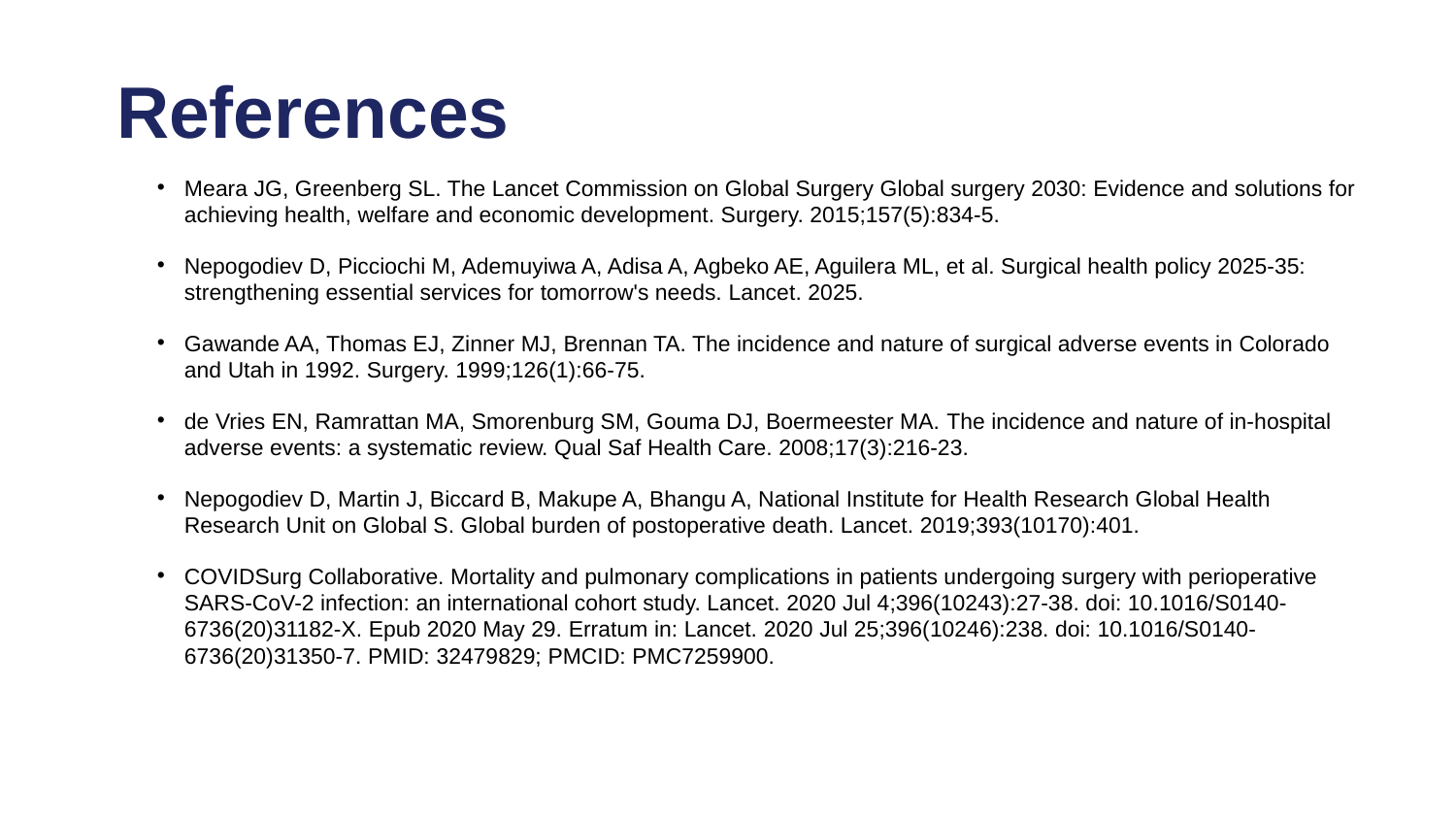

References
Meara JG, Greenberg SL. The Lancet Commission on Global Surgery Global surgery 2030: Evidence and solutions for achieving health, welfare and economic development. Surgery. 2015;157(5):834-5.
Nepogodiev D, Picciochi M, Ademuyiwa A, Adisa A, Agbeko AE, Aguilera ML, et al. Surgical health policy 2025-35: strengthening essential services for tomorrow's needs. Lancet. 2025.
Gawande AA, Thomas EJ, Zinner MJ, Brennan TA. The incidence and nature of surgical adverse events in Colorado and Utah in 1992. Surgery. 1999;126(1):66-75.
de Vries EN, Ramrattan MA, Smorenburg SM, Gouma DJ, Boermeester MA. The incidence and nature of in-hospital adverse events: a systematic review. Qual Saf Health Care. 2008;17(3):216-23.
Nepogodiev D, Martin J, Biccard B, Makupe A, Bhangu A, National Institute for Health Research Global Health Research Unit on Global S. Global burden of postoperative death. Lancet. 2019;393(10170):401.
COVIDSurg Collaborative. Mortality and pulmonary complications in patients undergoing surgery with perioperative SARS-CoV-2 infection: an international cohort study. Lancet. 2020 Jul 4;396(10243):27-38. doi: 10.1016/S0140-6736(20)31182-X. Epub 2020 May 29. Erratum in: Lancet. 2020 Jul 25;396(10246):238. doi: 10.1016/S0140-6736(20)31350-7. PMID: 32479829; PMCID: PMC7259900.